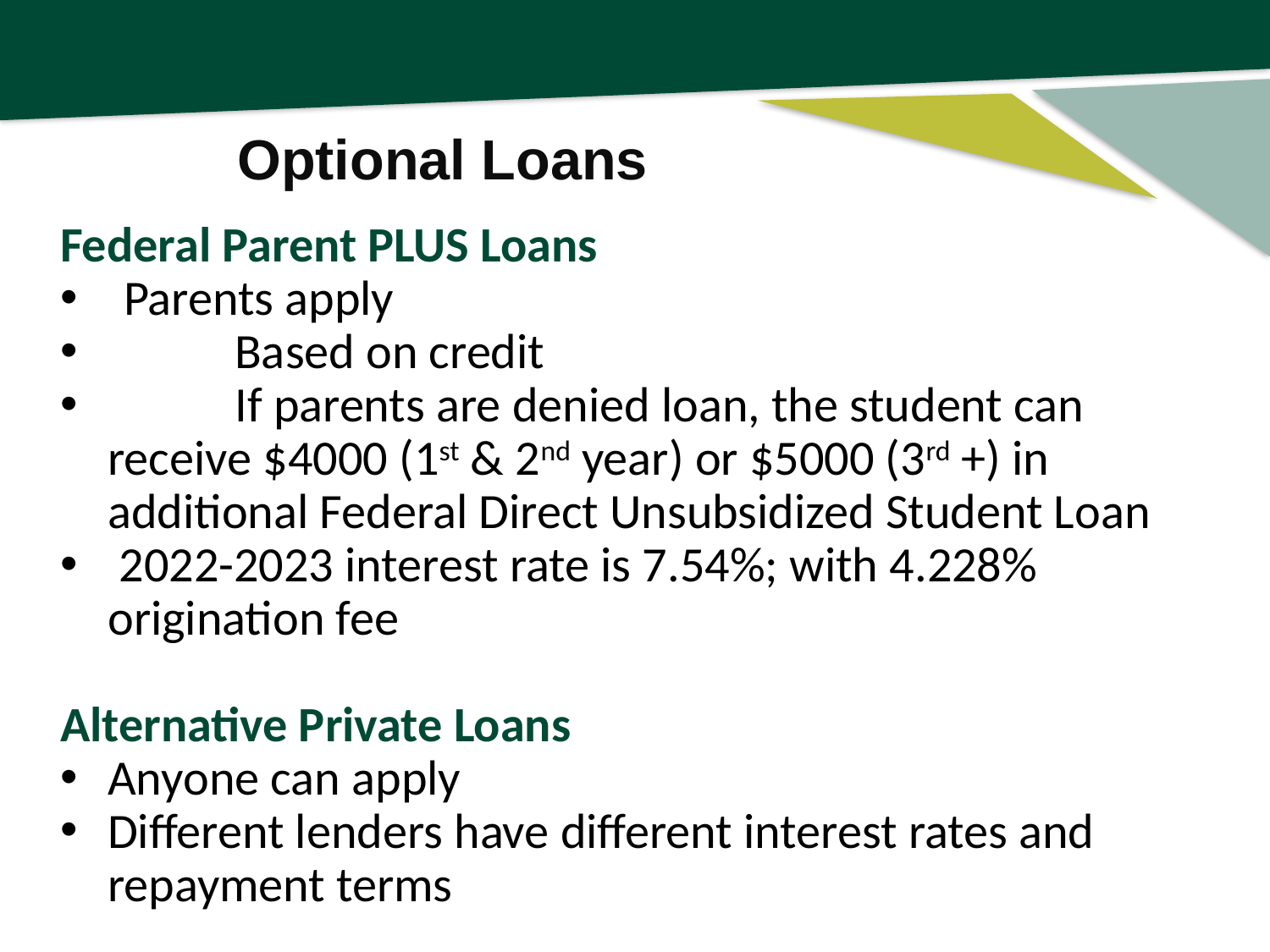

Optional Loans
Federal Parent PLUS Loans
Parents apply
	Based on credit
	If parents are denied loan, the student can receive $4000 (1st & 2nd year) or $5000 (3rd +) in additional Federal Direct Unsubsidized Student Loan
 2022-2023 interest rate is 7.54%; with 4.228% origination fee

Alternative Private Loans
Anyone can apply
Different lenders have different interest rates and repayment terms